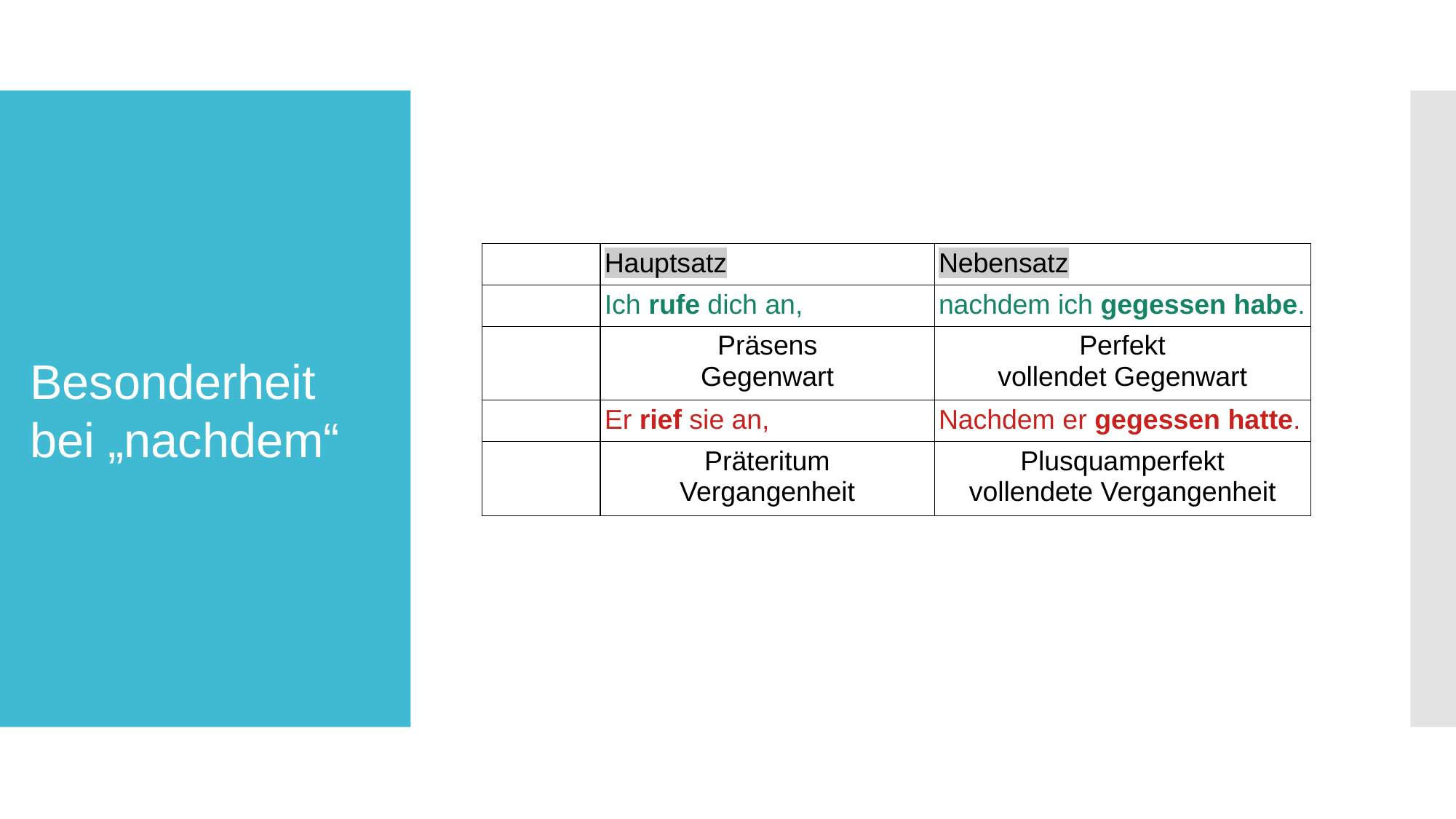

# Besonderheit bei „nachdem“
|  | Hauptsatz | Nebensatz |
| --- | --- | --- |
|  | Ich rufe dich an, | nachdem ich gegessen habe. |
|  | Präsens Gegenwart | Perfekt vollendet Gegenwart |
|  | Er rief sie an, | Nachdem er gegessen hatte. |
|  | Präteritum Vergangenheit | Plusquamperfekt vollendete Vergangenheit |